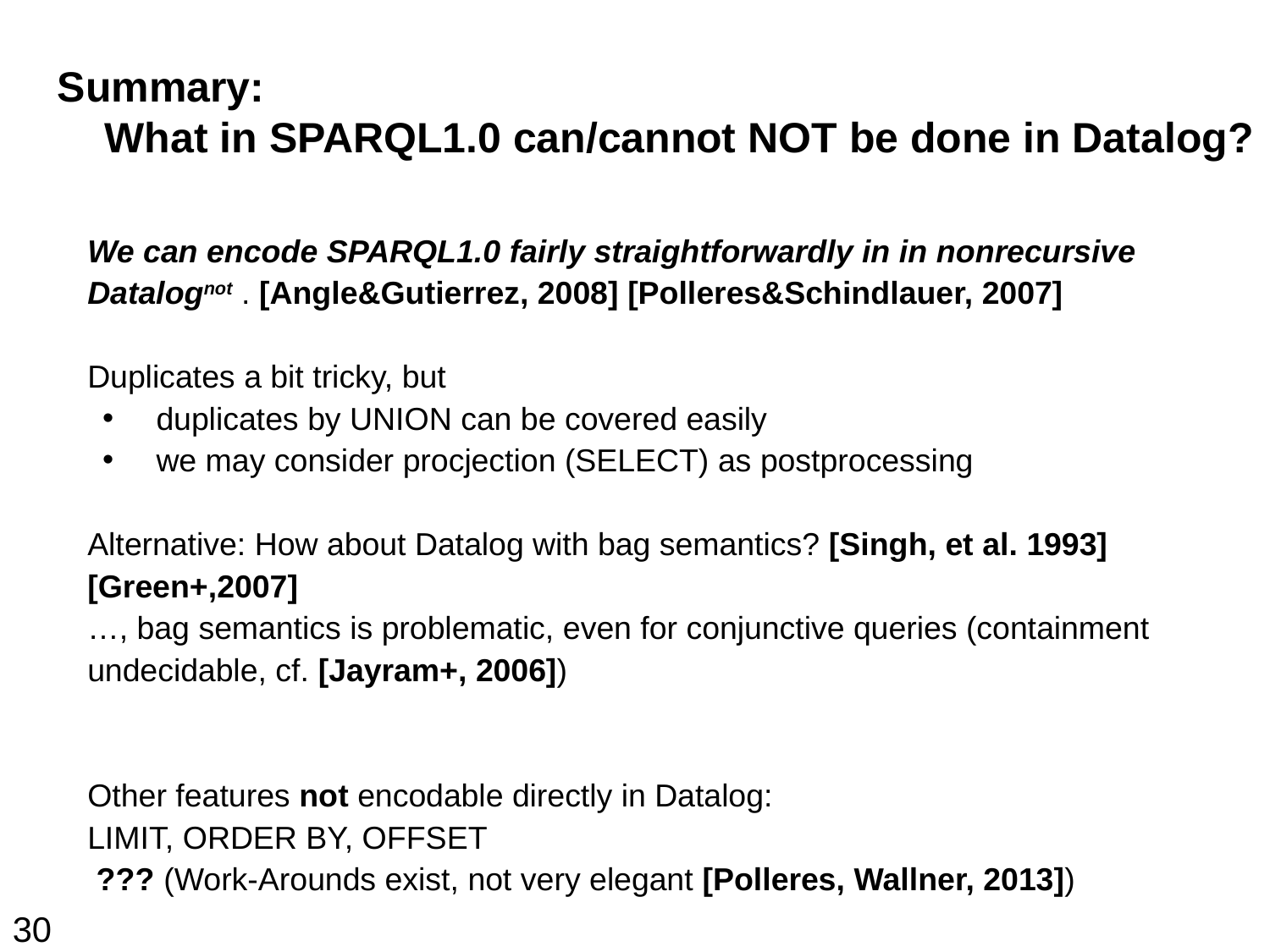

# Summary: What in SPARQL1.0 can/cannot NOT be done in Datalog?
We can encode SPARQL1.0 fairly straightforwardly in in nonrecursive Datalognot . [Angle&Gutierrez, 2008] [Polleres&Schindlauer, 2007]

Duplicates a bit tricky, but
 duplicates by UNION can be covered easily
 we may consider procjection (SELECT) as postprocessing

Alternative: How about Datalog with bag semantics? [Singh, et al. 1993][Green+,2007]
…, bag semantics is problematic, even for conjunctive queries (containment undecidable, cf. [Jayram+, 2006])

Other features not encodable directly in Datalog:
LIMIT, ORDER BY, OFFSET
 ??? (Work-Arounds exist, not very elegant [Polleres, Wallner, 2013])

30